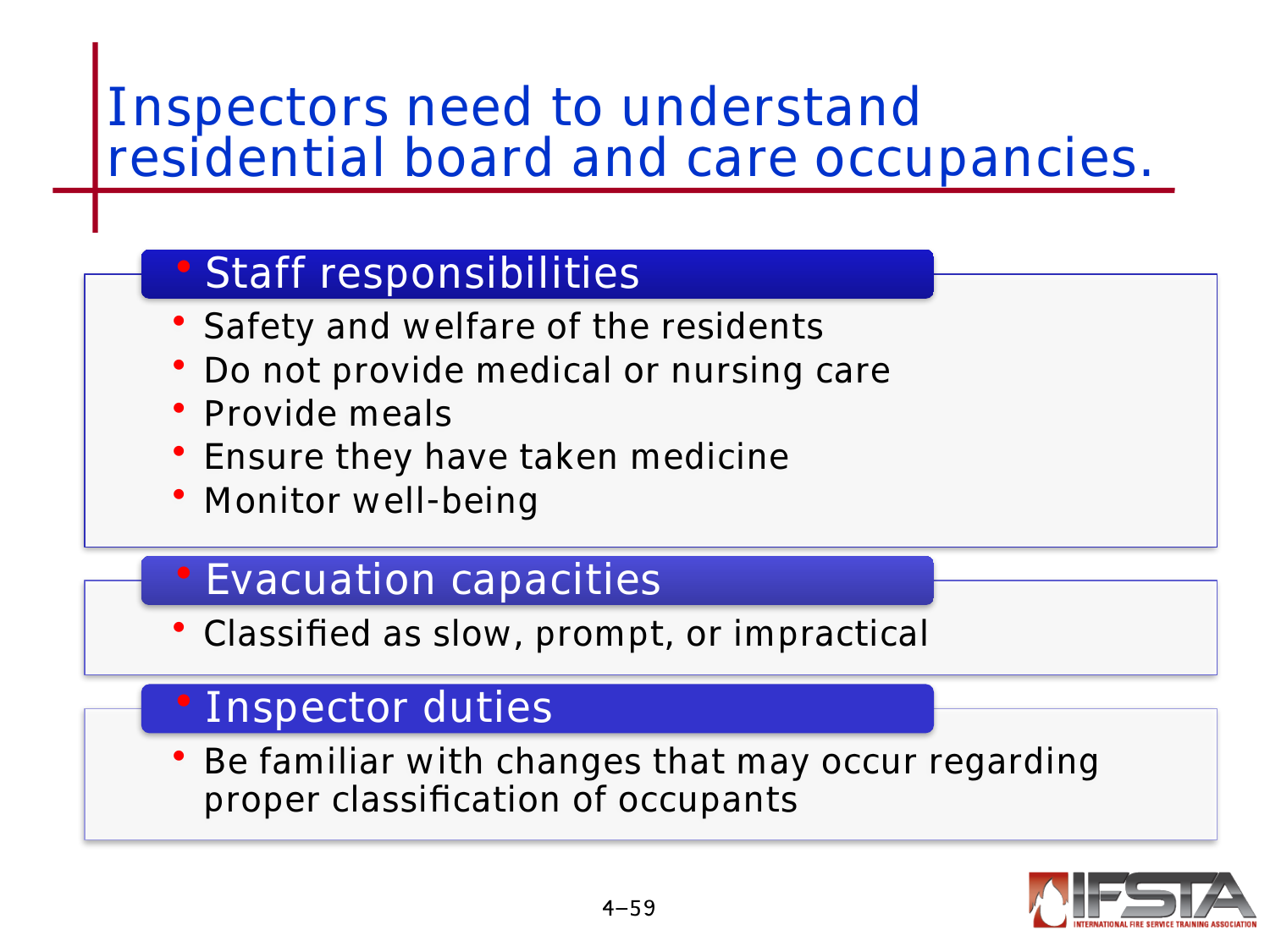

# Inspectors need to understand residential board and care occupancies.
Safety and welfare of the residents
Do not provide medical or nursing care
Provide meals
Ensure they have taken medicine
Monitor well-being
Staff responsibilities
Classified as slow, prompt, or impractical
Evacuation capacities
Be familiar with changes that may occur regarding proper classification of occupants
Inspector duties
4–59